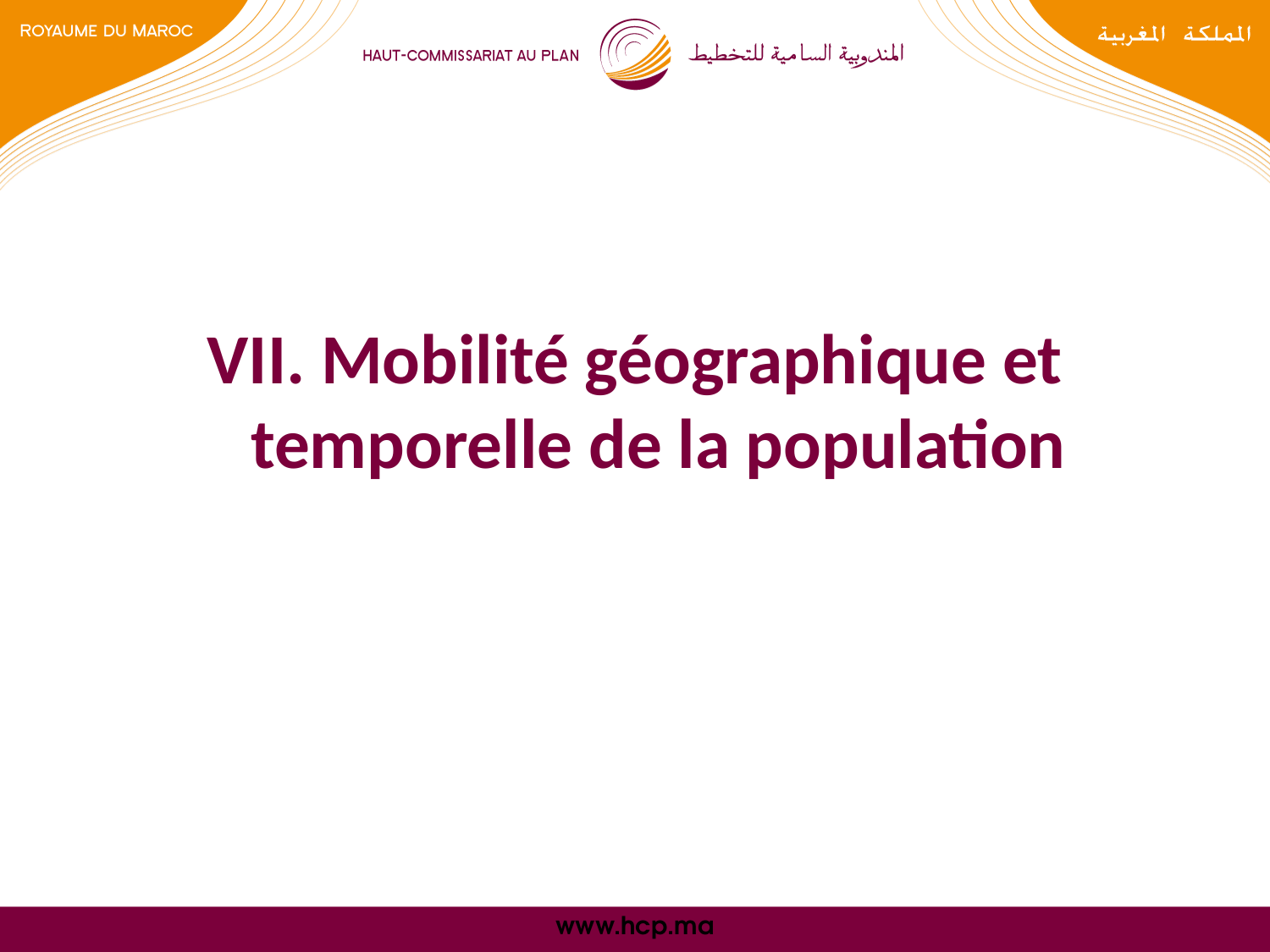

# VII. Mobilité géographique et temporelle de la population